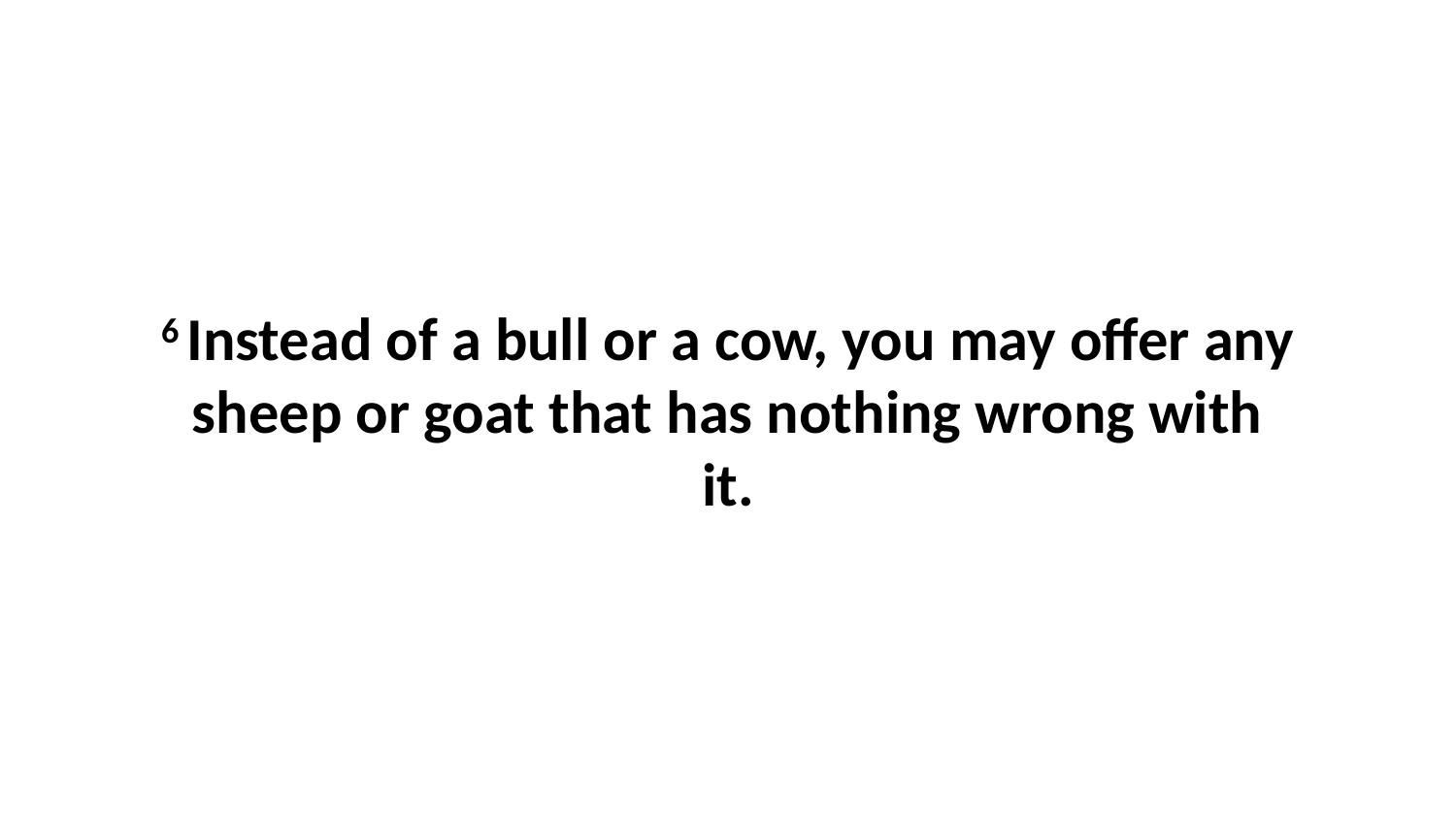

6 Instead of a bull or a cow, you may offer any sheep or goat that has nothing wrong with it.